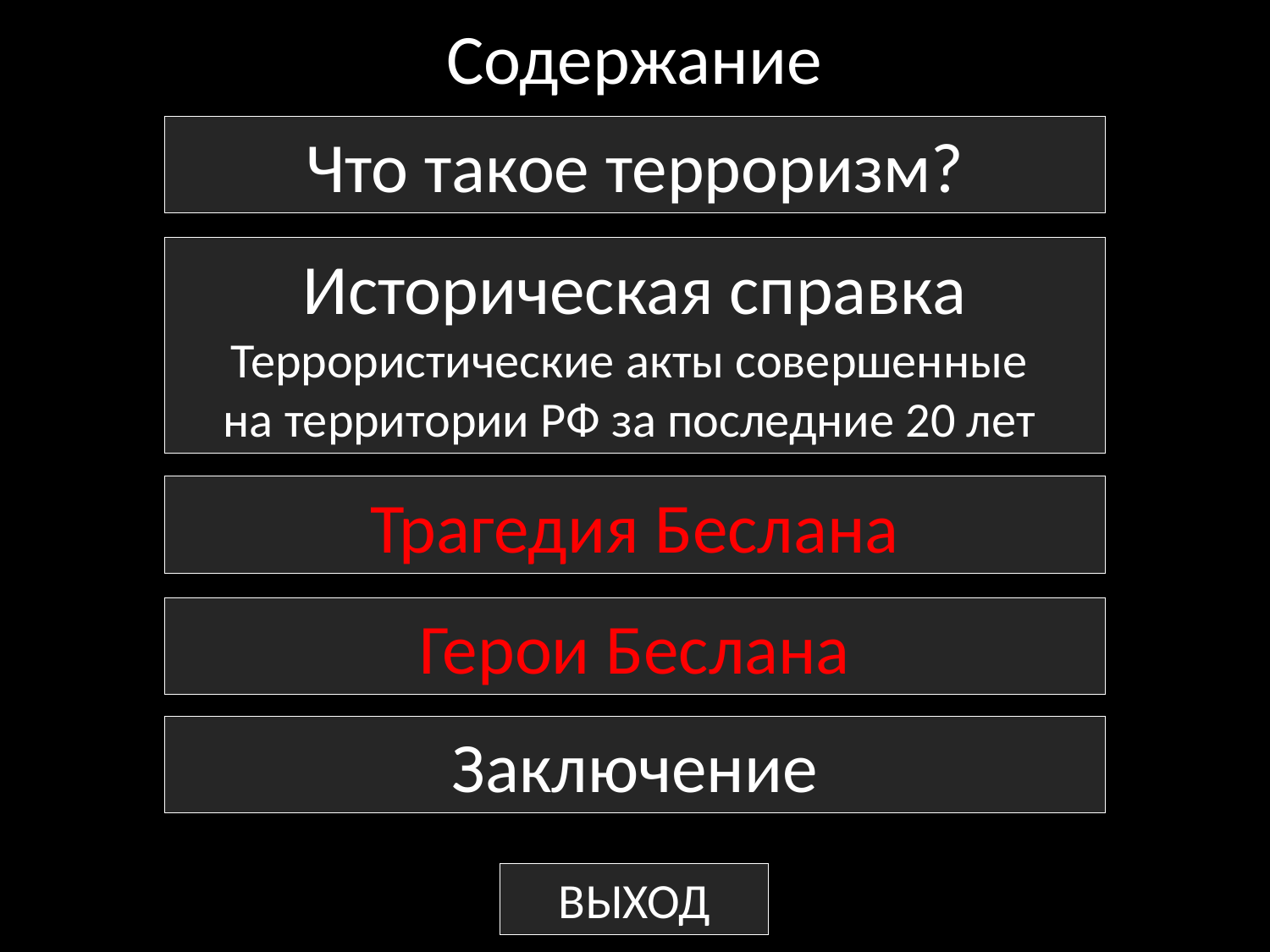

Содержание
Что такое терроризм?
Историческая справка
Террористические акты совершенные
на территории РФ за последние 20 лет
Трагедия Беслана
Герои Беслана
Заключение
ВЫХОД